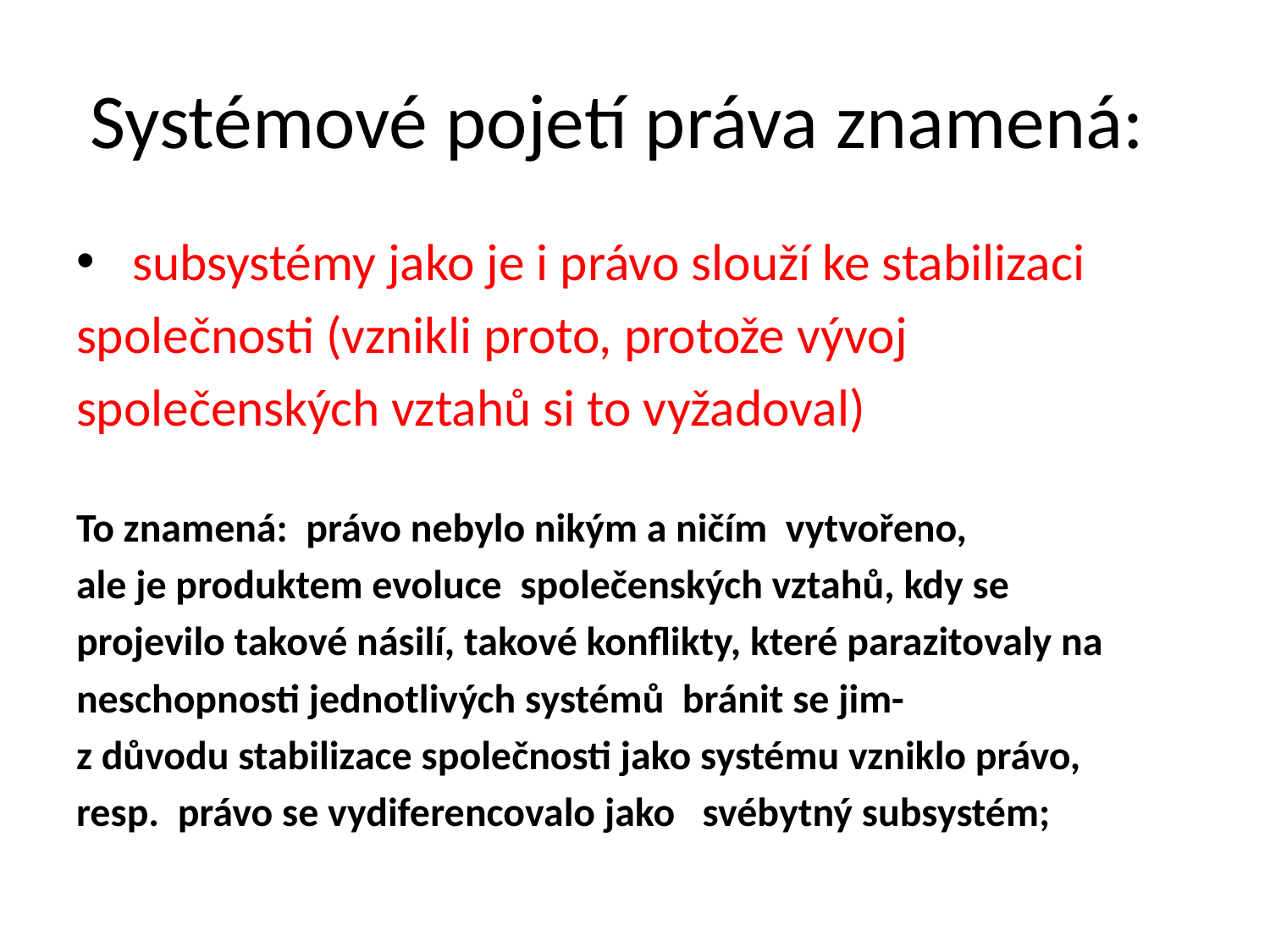

# Systémové pojetí práva znamená:
 subsystémy jako je i právo slouží ke stabilizaci
společnosti (vznikli proto, protože vývoj
společenských vztahů si to vyžadoval)

To znamená:  právo nebylo nikým a ničím  vytvořeno,
ale je produktem evoluce  společenských vztahů, kdy se
projevilo takové násilí, takové konflikty, které parazitovaly na
neschopnosti jednotlivých systémů  bránit se jim-
z důvodu stabilizace společnosti jako systému vzniklo právo,
resp.  právo se vydiferencovalo jako   svébytný subsystém;